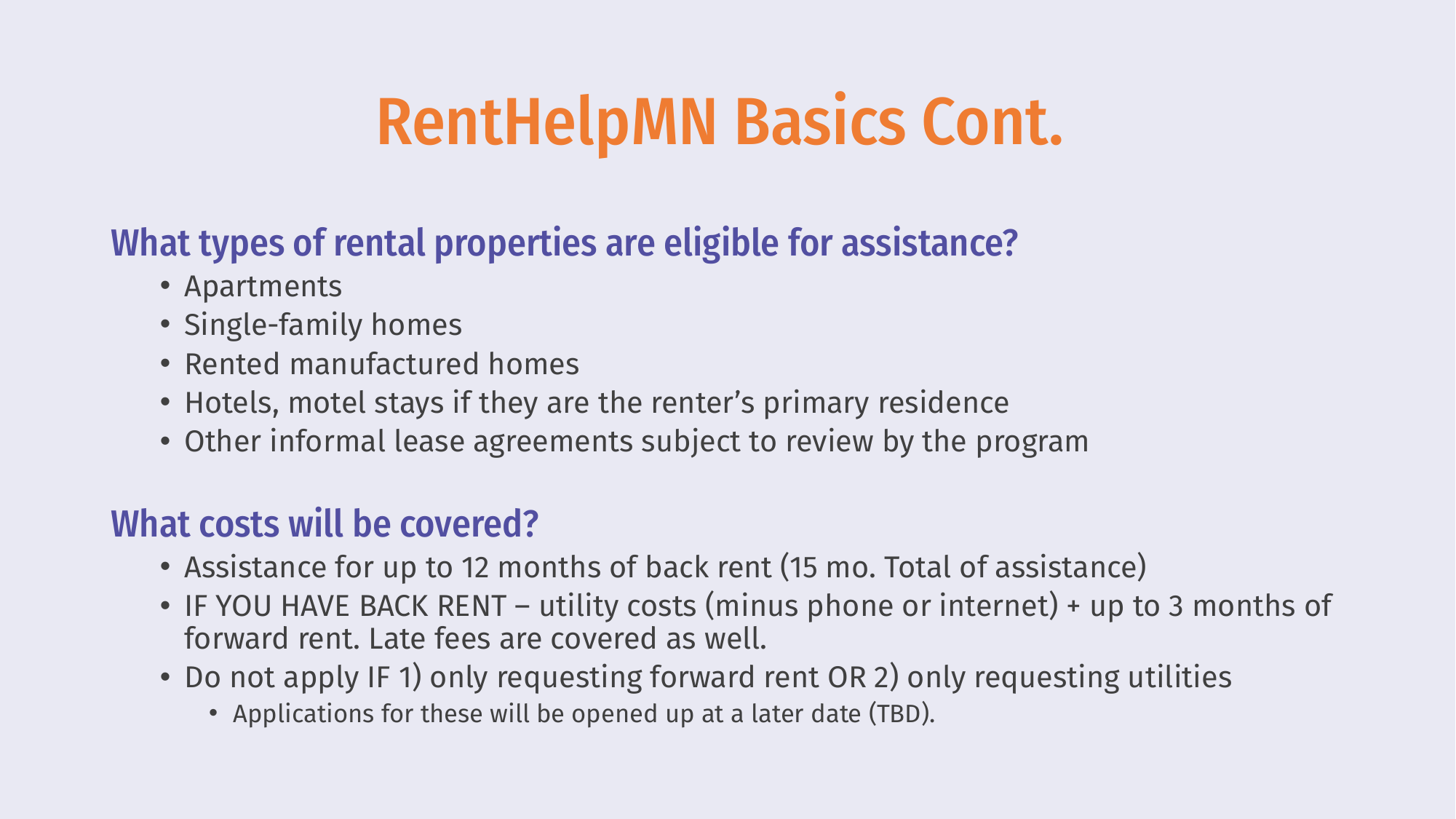

# RentHelpMN Basics Cont.
What types of rental properties are eligible for assistance?
Apartments
Single-family homes
Rented manufactured homes
Hotels, motel stays if they are the renter’s primary residence
Other informal lease agreements subject to review by the program

What costs will be covered?
Assistance for up to 12 months of back rent (15 mo. Total of assistance)
IF YOU HAVE BACK RENT – utility costs (minus phone or internet) + up to 3 months of forward rent. Late fees are covered as well.
Do not apply IF 1) only requesting forward rent OR 2) only requesting utilities
Applications for these will be opened up at a later date (TBD).